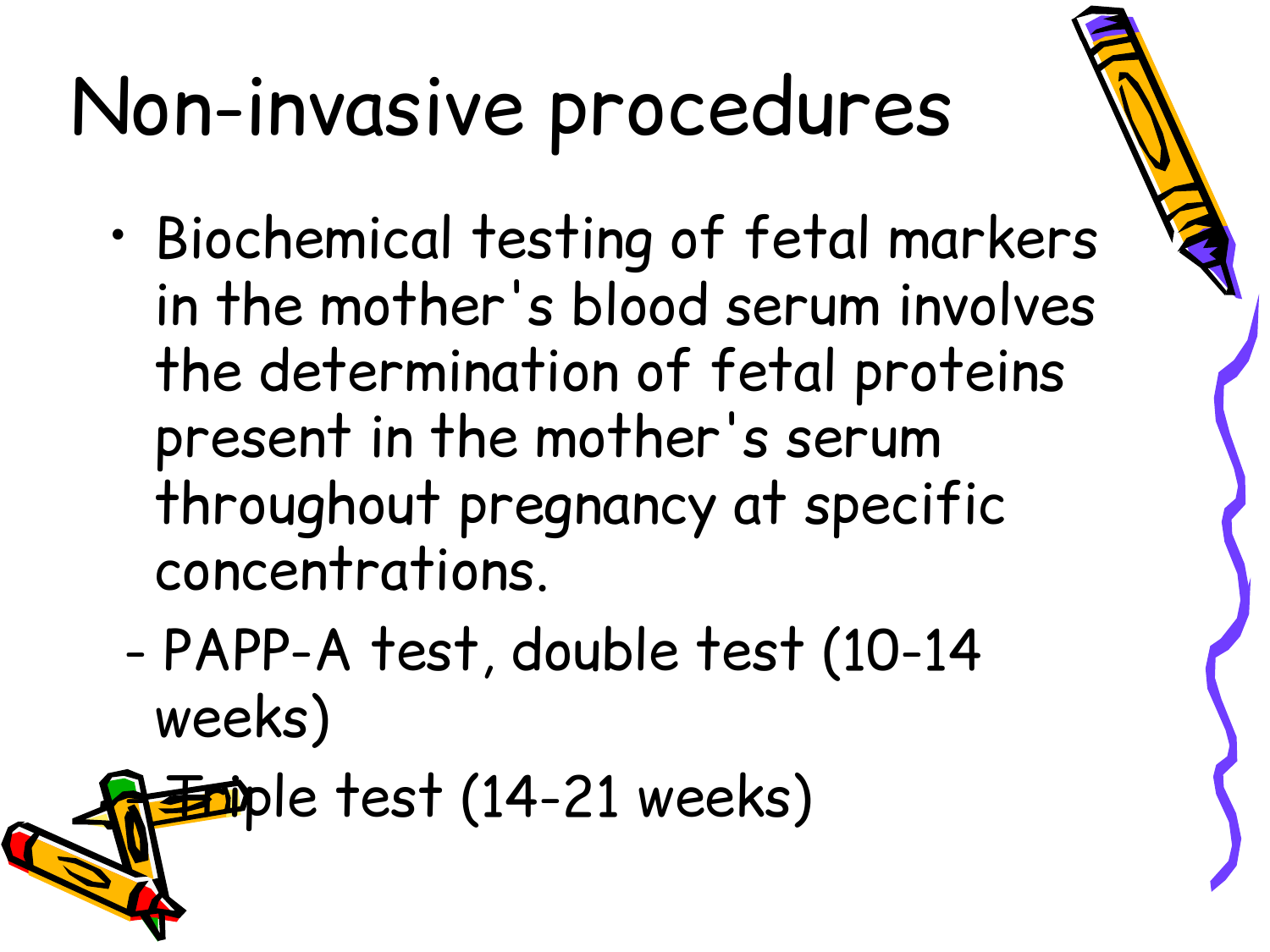

Non-invasive procedures
Biochemical testing of fetal markers in the mother's blood serum involves the determination of fetal proteins present in the mother's serum throughout pregnancy at specific concentrations.
 - PAPP-A test, double test (10-14 weeks)
 - Triple test (14-21 weeks)